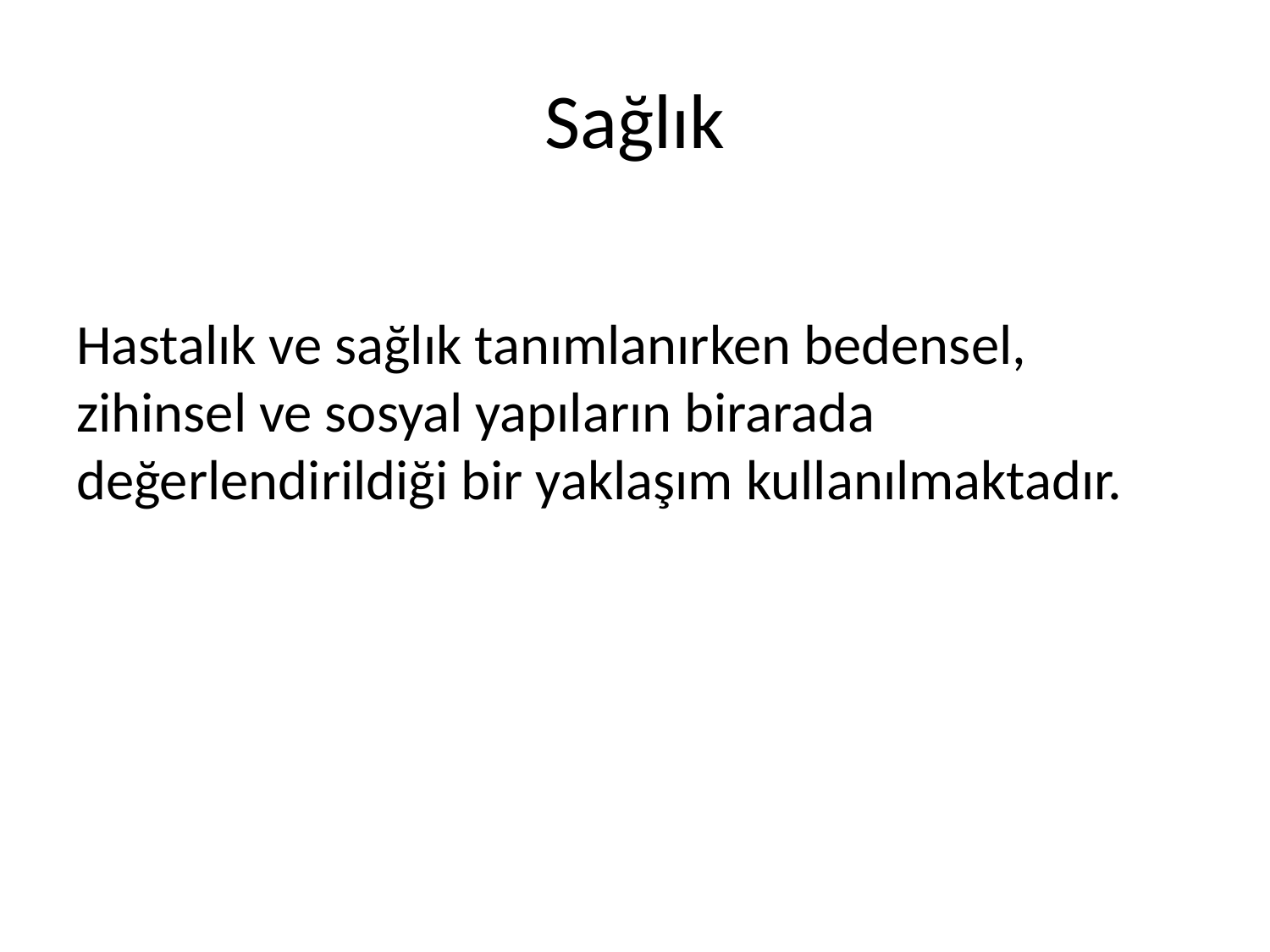

# Sağlık

Hastalık ve sağlık tanımlanırken bedensel, zihinsel ve sosyal yapıların birarada değerlendirildiği bir yaklaşım kullanılmaktadır.